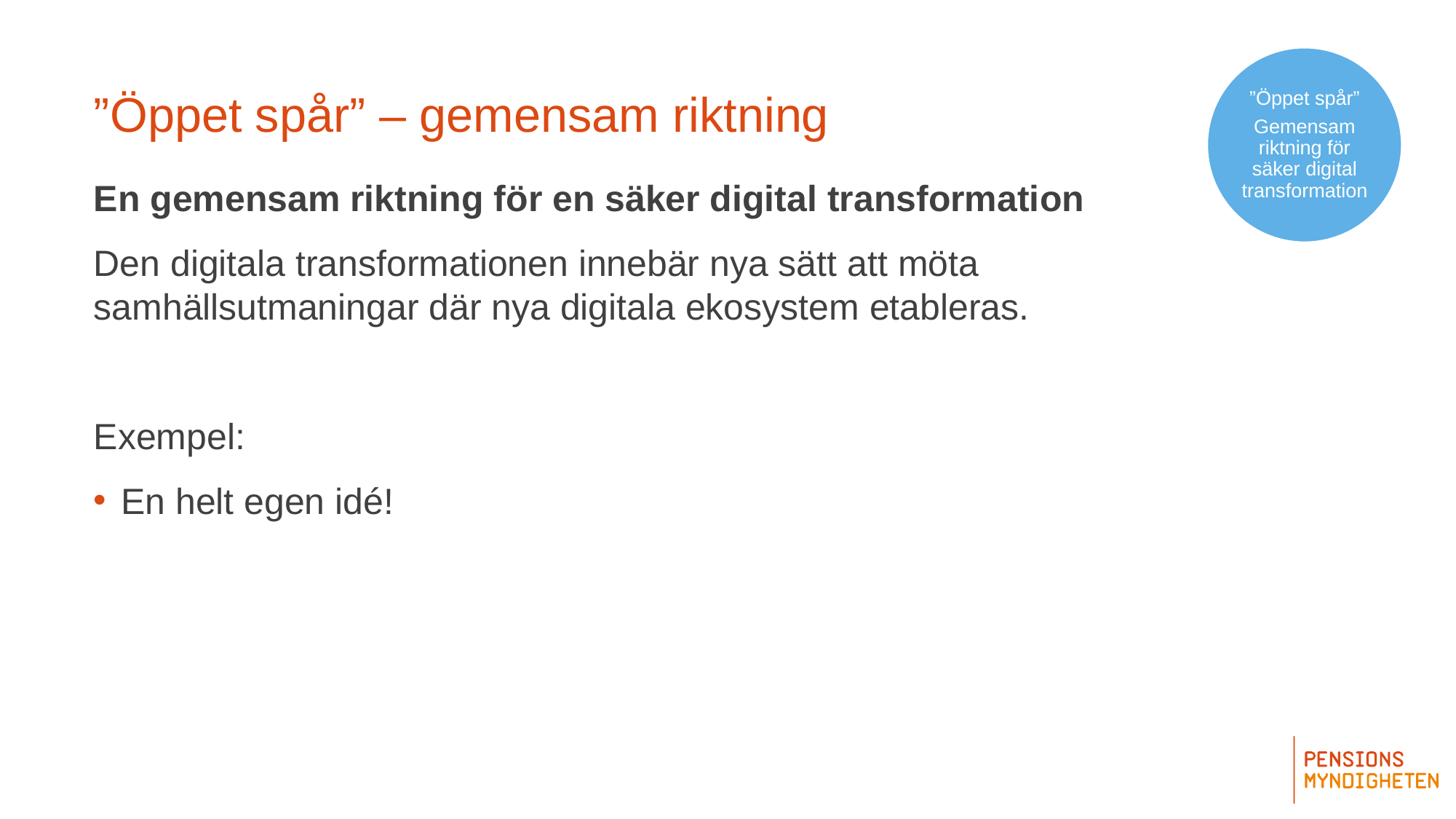

# ”Öppet spår” – gemensam riktning

”Öppet spår”
Gemensam riktning för säker digital transformation
En gemensam riktning för en säker digital transformation
Den digitala transformationen innebär nya sätt att möta samhällsutmaningar där nya digitala ekosystem etableras.

Exempel:
En helt egen idé!